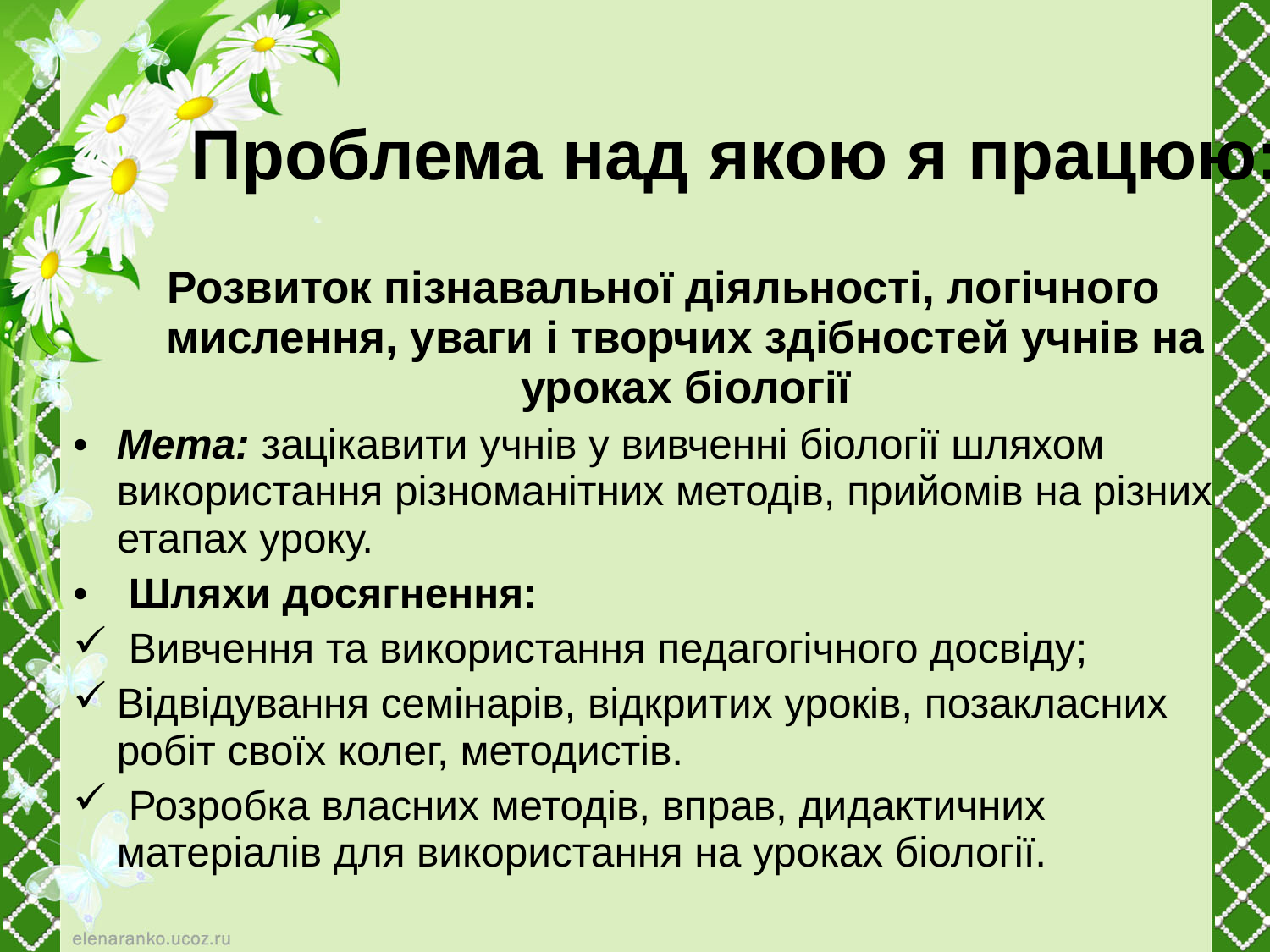

# Проблема над якою я працюю:
Розвиток пізнавальної діяльності, логічного мислення, уваги і творчих здібностей учнів на уроках біології
Мета: зацікавити учнів у вивченні біології шляхом використання різноманітних методів, прийомів на різних етапах уроку.
 Шляхи досягнення:
 Вивчення та використання педагогічного досвіду;
Відвідування семінарів, відкритих уроків, позакласних робіт своїх колег, методистів.
 Розробка власних методів, вправ, дидактичних матеріалів для використання на уроках біології.